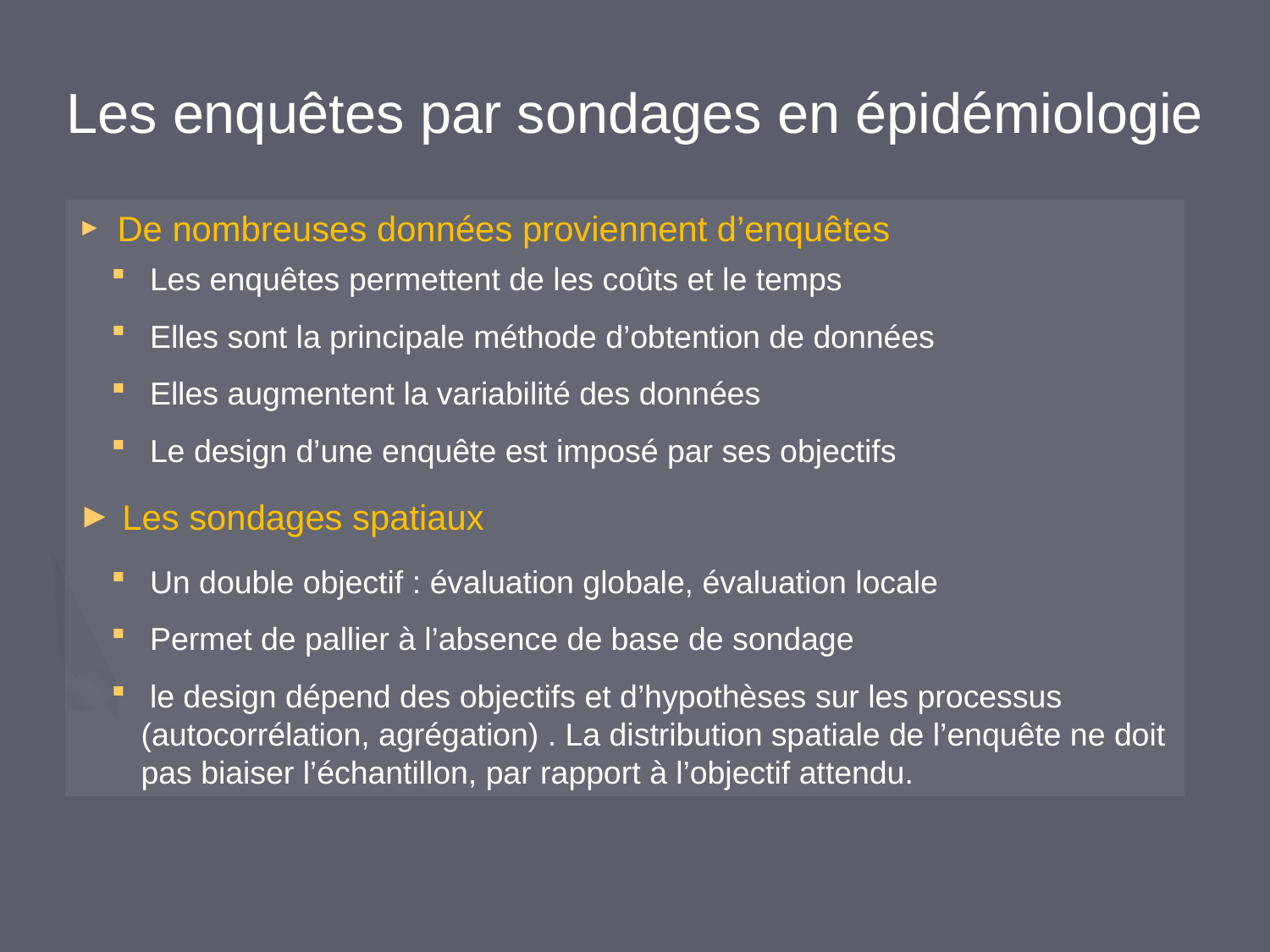

Les enquêtes par sondages en épidémiologie
 De nombreuses données proviennent d’enquêtes
 Les enquêtes permettent de les coûts et le temps
 Elles sont la principale méthode d’obtention de données
 Elles augmentent la variabilité des données
 Le design d’une enquête est imposé par ses objectifs
 Les sondages spatiaux
 Un double objectif : évaluation globale, évaluation locale
 Permet de pallier à l’absence de base de sondage
 le design dépend des objectifs et d’hypothèses sur les processus (autocorrélation, agrégation) . La distribution spatiale de l’enquête ne doit pas biaiser l’échantillon, par rapport à l’objectif attendu.